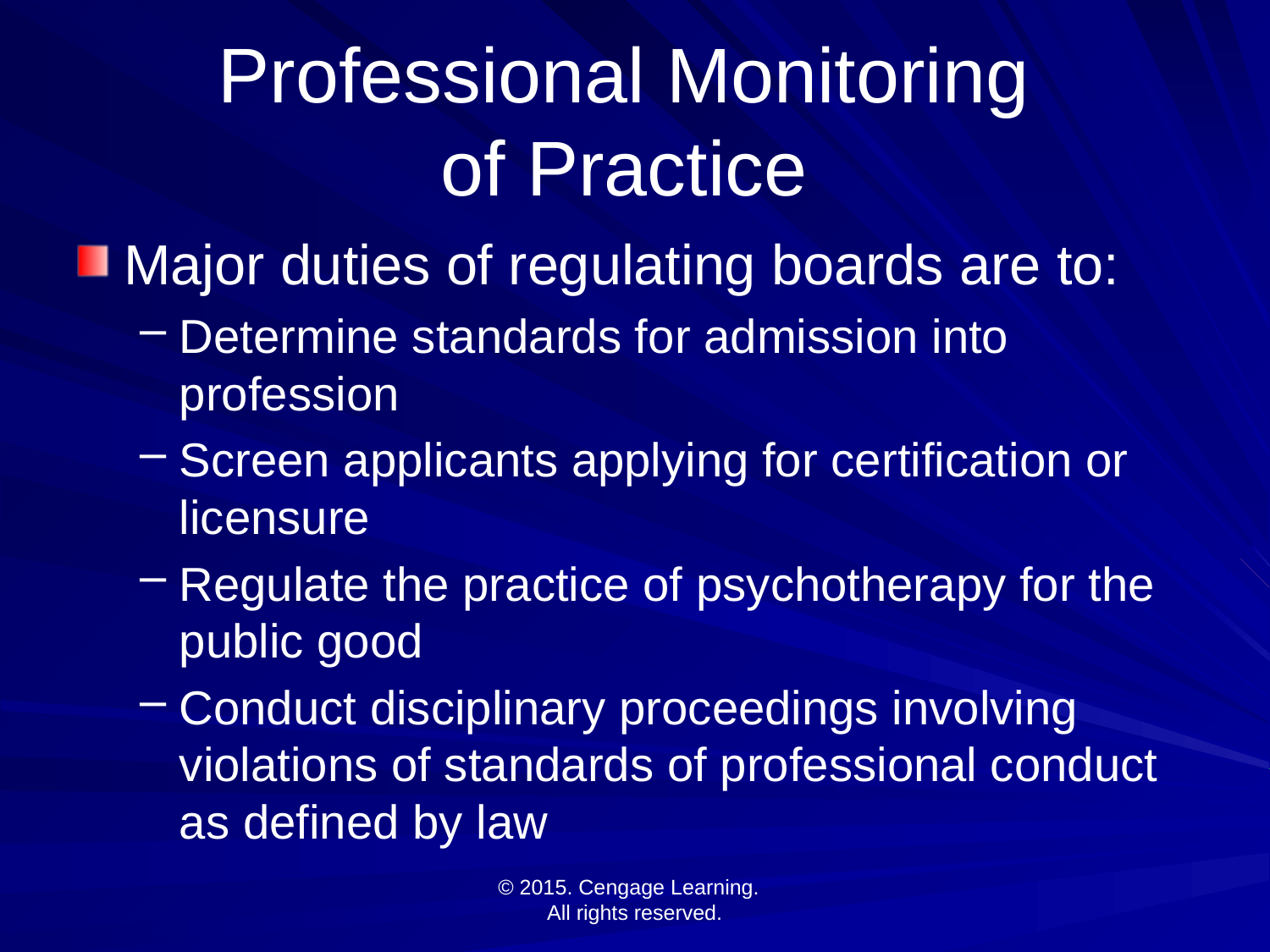

# Professional Monitoring of Practice
Major duties of regulating boards are to:
Determine standards for admission into profession
Screen applicants applying for certification or licensure
Regulate the practice of psychotherapy for the public good
Conduct disciplinary proceedings involving violations of standards of professional conduct as defined by law
© 2015. Cengage Learning.
All rights reserved.